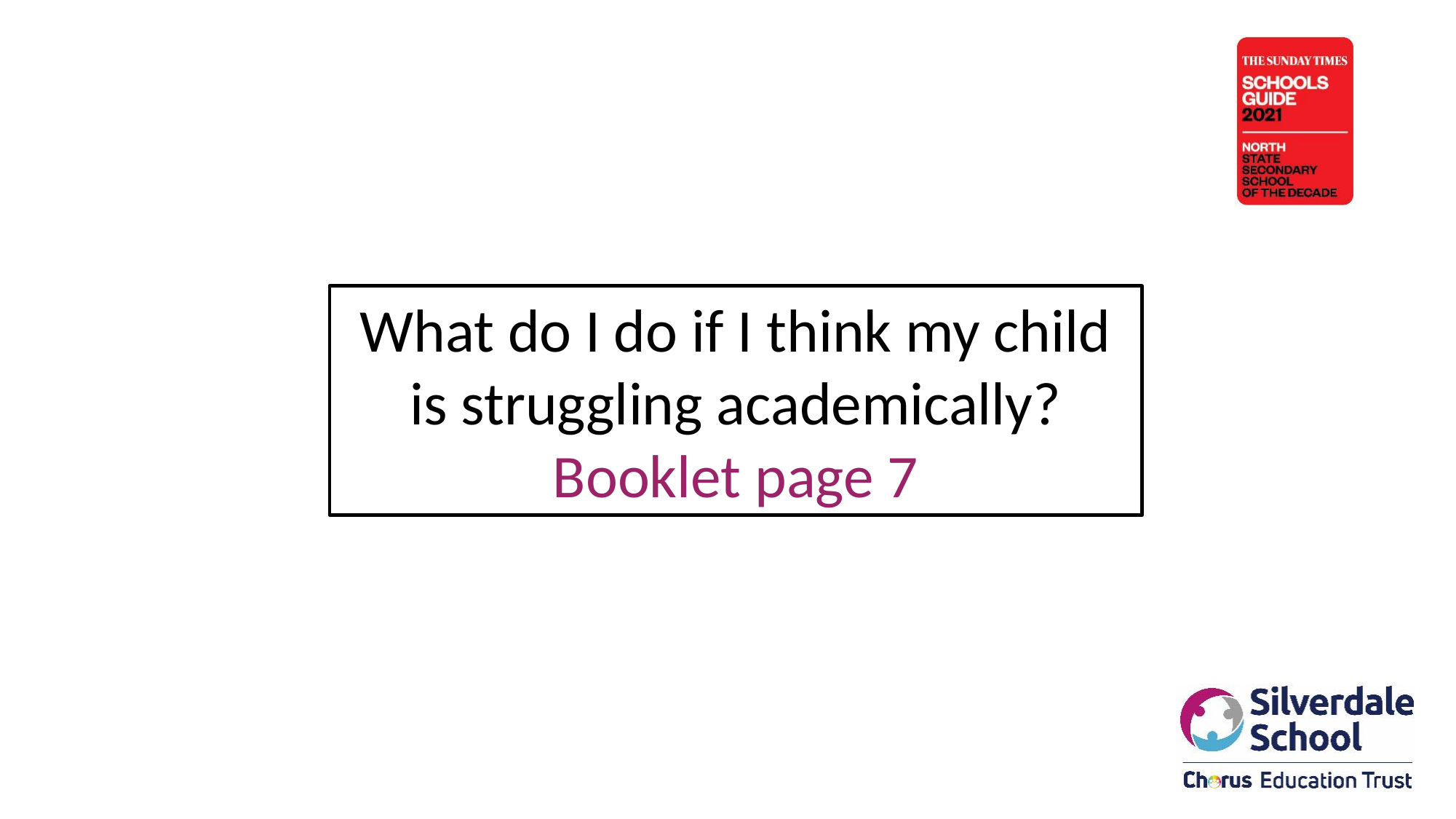

What do I do if I think my child is struggling academically?
Booklet page 7